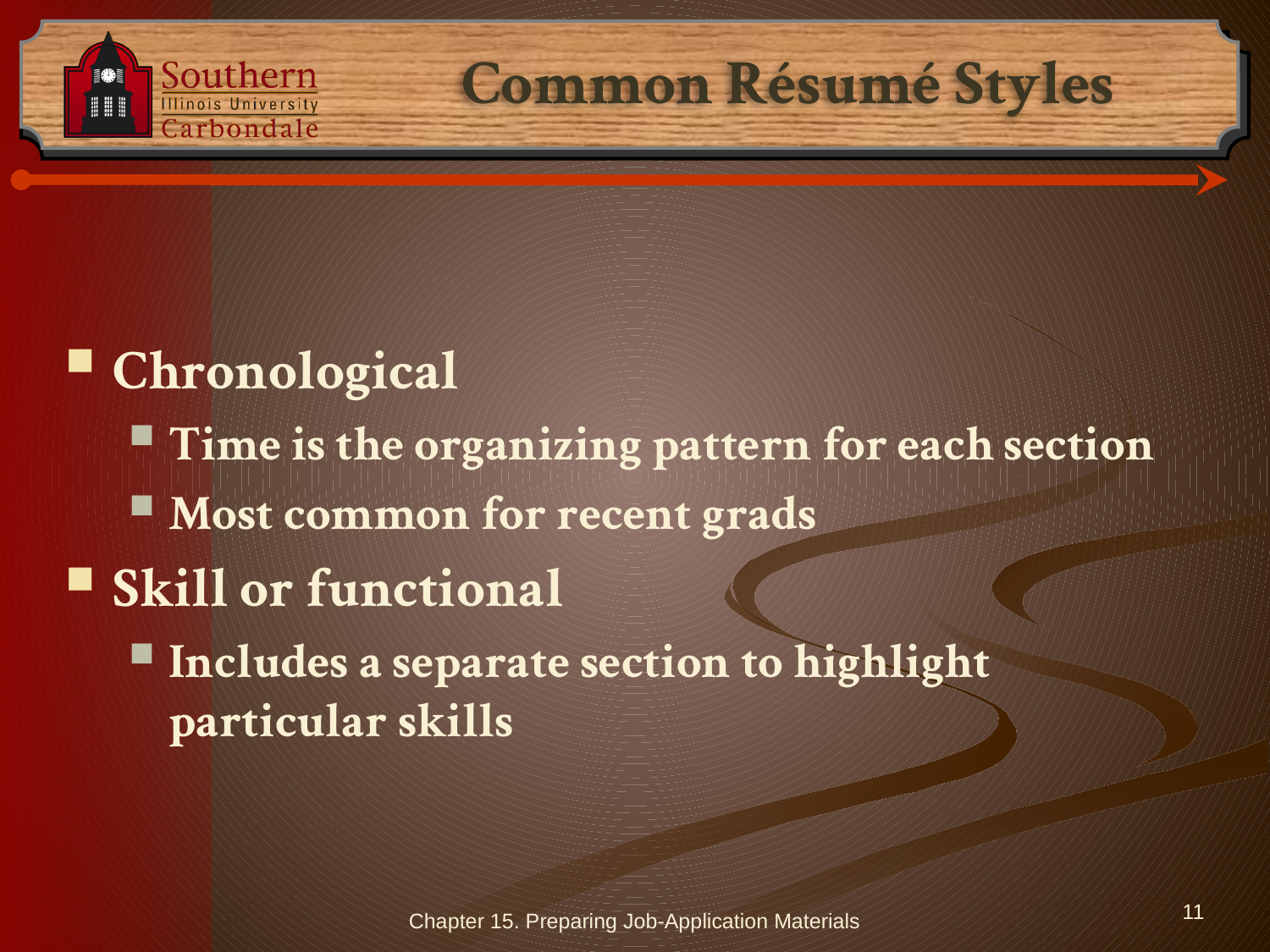

# Common Résumé Styles
Chronological
Time is the organizing pattern for each section
Most common for recent grads
Skill or functional
Includes a separate section to highlight particular skills
Chapter 15. Preparing Job-Application Materials
11